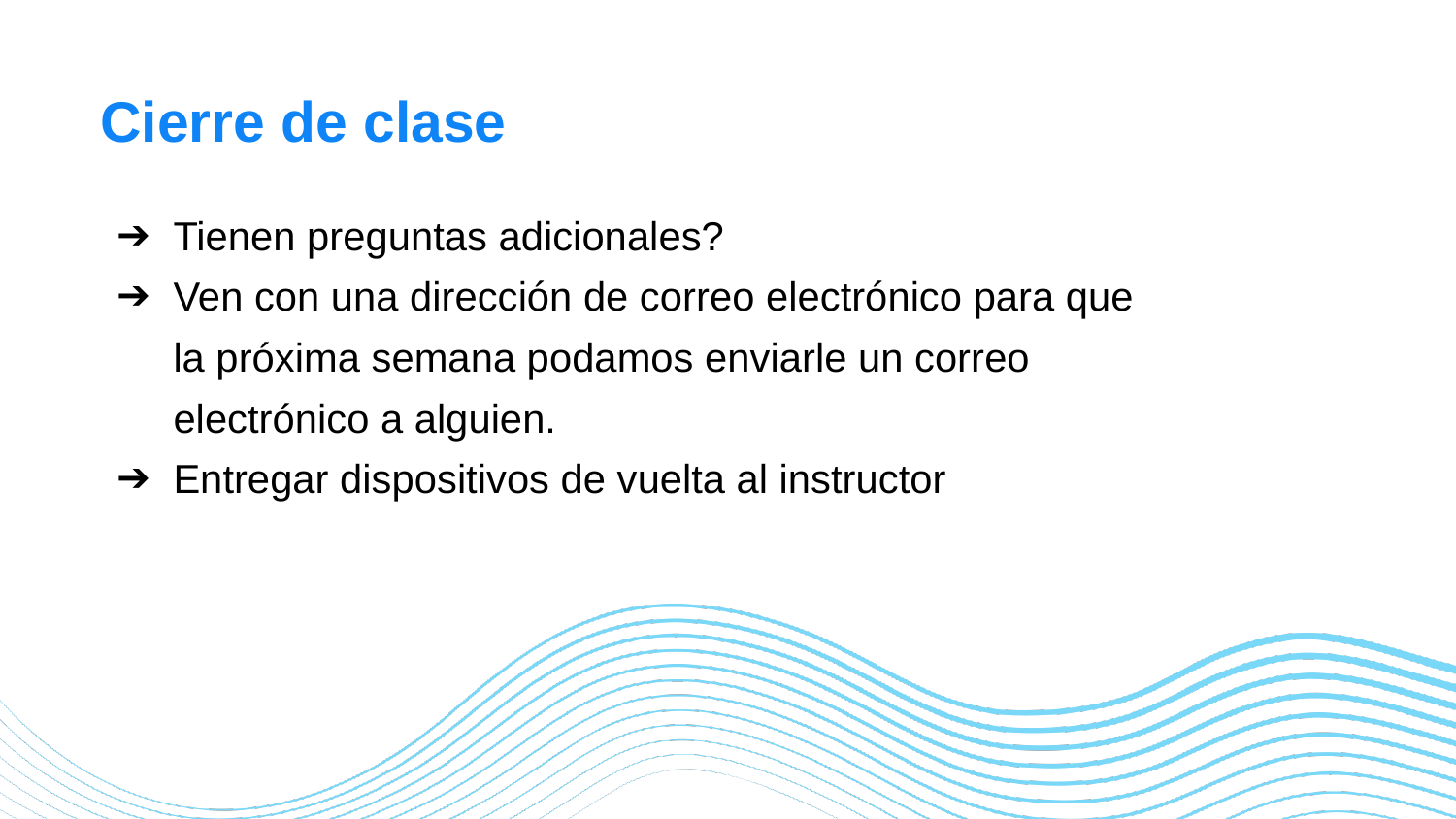

# Cierre de clase
Tienen preguntas adicionales?
Ven con una dirección de correo electrónico para que la próxima semana podamos enviarle un correo electrónico a alguien.
Entregar dispositivos de vuelta al instructor